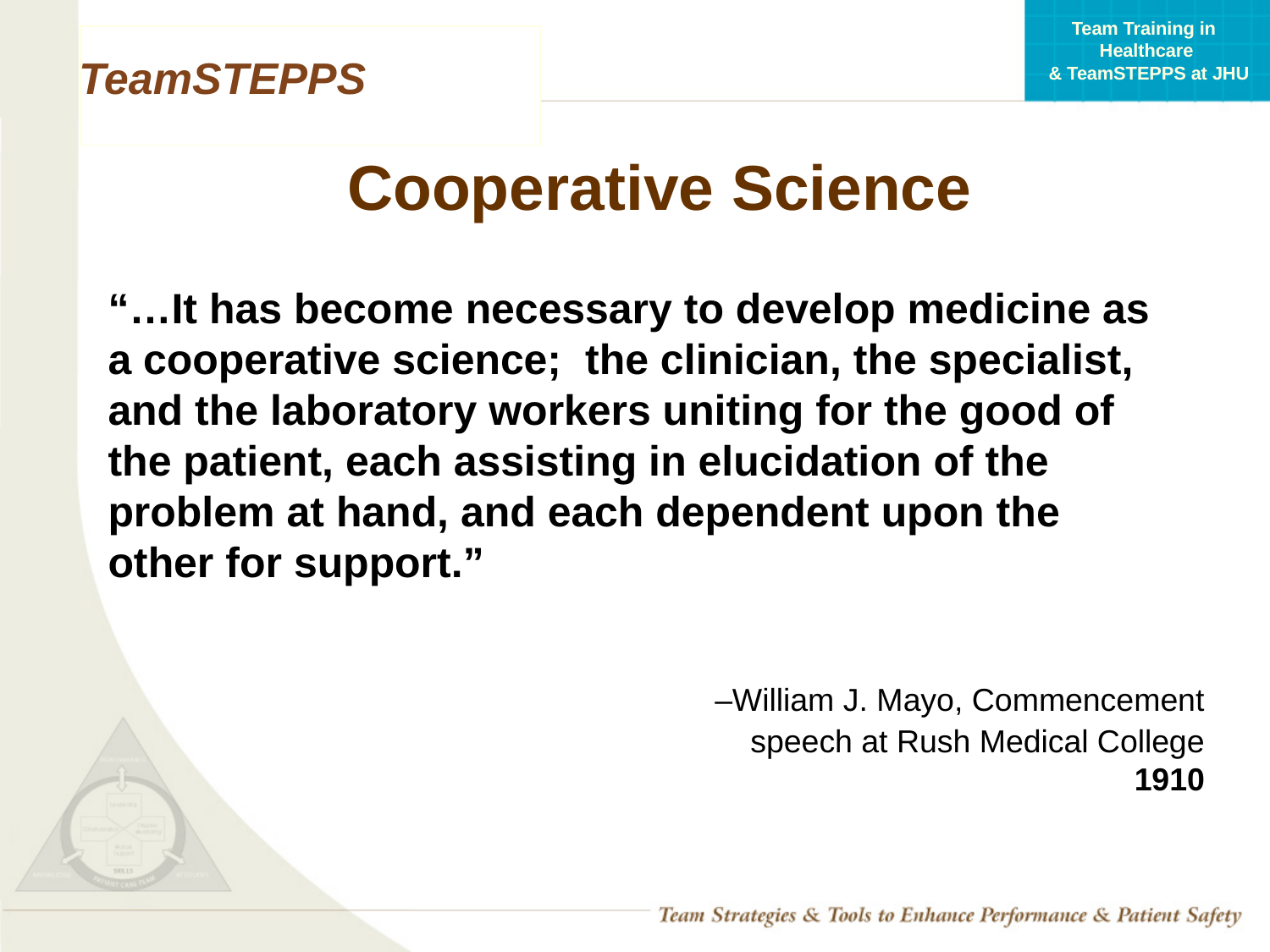

# Cooperative Science
“…It has become necessary to develop medicine as a cooperative science;  the clinician, the specialist, and the laboratory workers uniting for the good of the patient, each assisting in elucidation of the problem at hand, and each dependent upon the other for support.”
 –William J. Mayo, Commencement
speech at Rush Medical College
1910